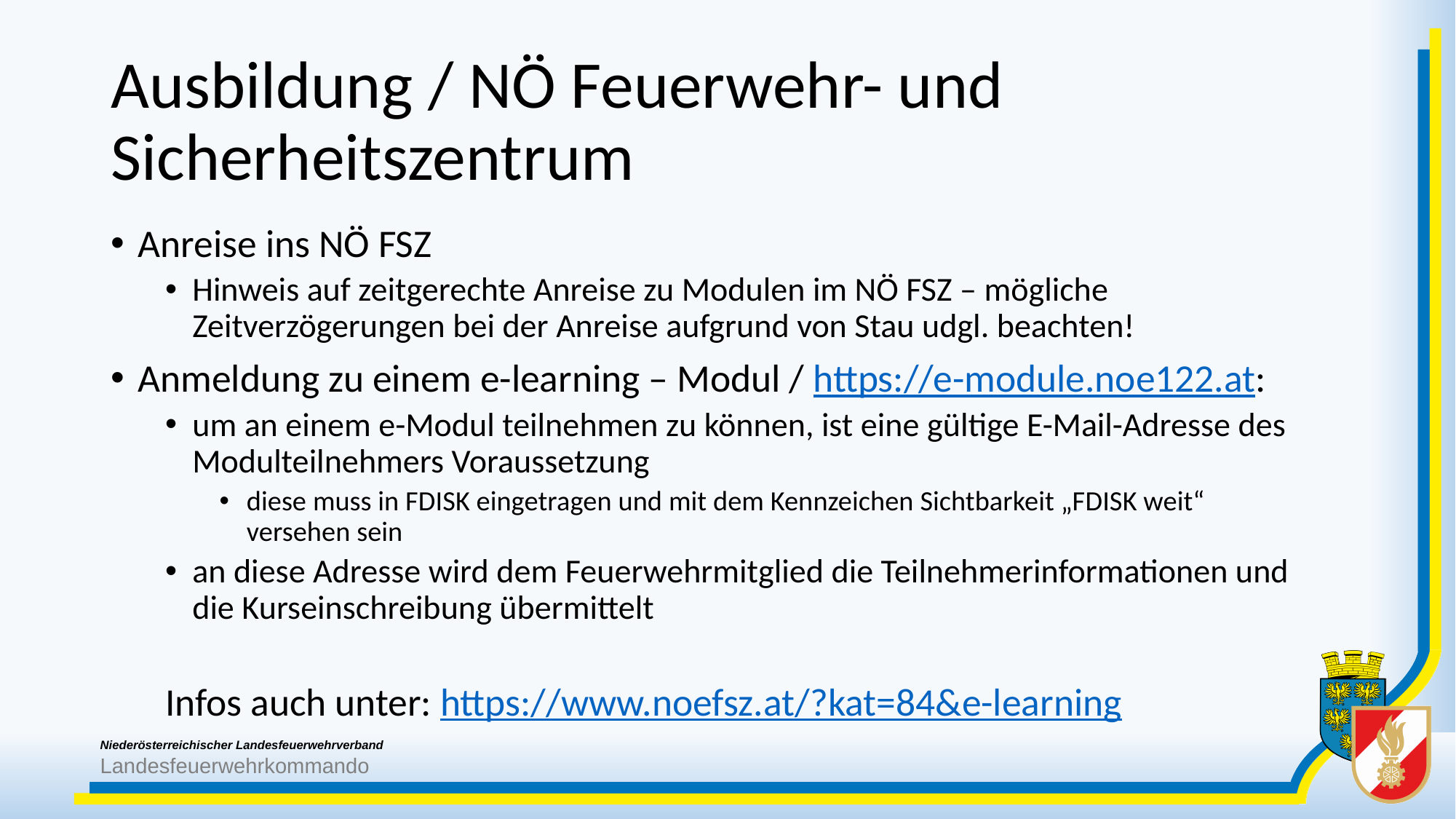

# Ausbildung / NÖ Feuerwehr- und Sicherheitszentrum
Anreise ins NÖ FSZ
Hinweis auf zeitgerechte Anreise zu Modulen im NÖ FSZ – mögliche Zeitverzögerungen bei der Anreise aufgrund von Stau udgl. beachten!
Anmeldung zu einem e-learning – Modul / https://e-module.noe122.at:
um an einem e-Modul teilnehmen zu können, ist eine gültige E-Mail-Adresse des Modulteilnehmers Voraussetzung
diese muss in FDISK eingetragen und mit dem Kennzeichen Sichtbarkeit „FDISK weit“ versehen sein
an diese Adresse wird dem Feuerwehrmitglied die Teilnehmerinformationen und die Kurseinschreibung übermittelt

Infos auch unter: https://www.noefsz.at/?kat=84&e-learning